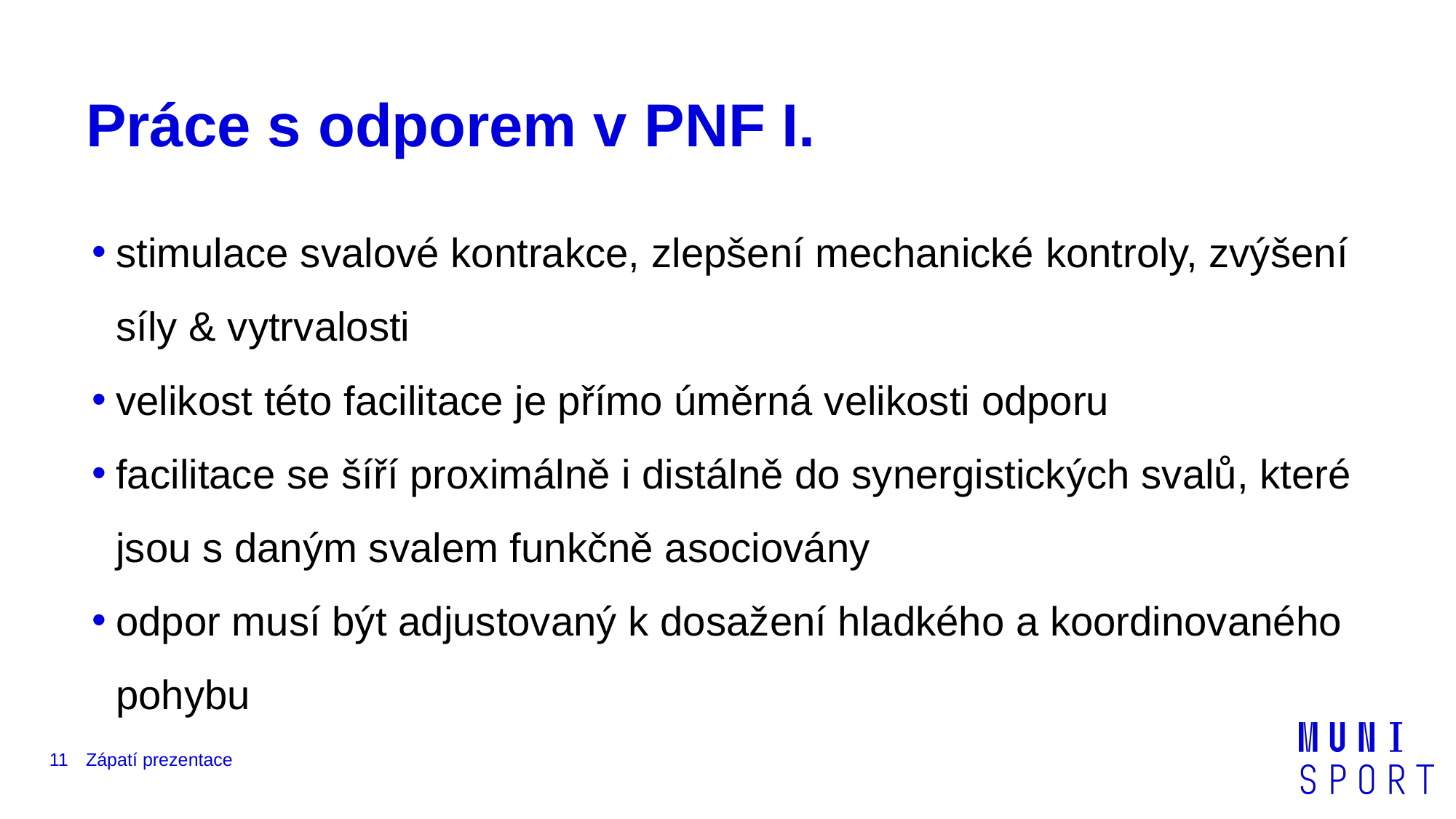

# Práce s odporem v PNF I.
stimulace svalové kontrakce, zlepšení mechanické kontroly, zvýšení síly & vytrvalosti
velikost této facilitace je přímo úměrná velikosti odporu
facilitace se šíří proximálně i distálně do synergistických svalů, které jsou s daným svalem funkčně asociovány
odpor musí být adjustovaný k dosažení hladkého a koordinovaného pohybu
11
Zápatí prezentace